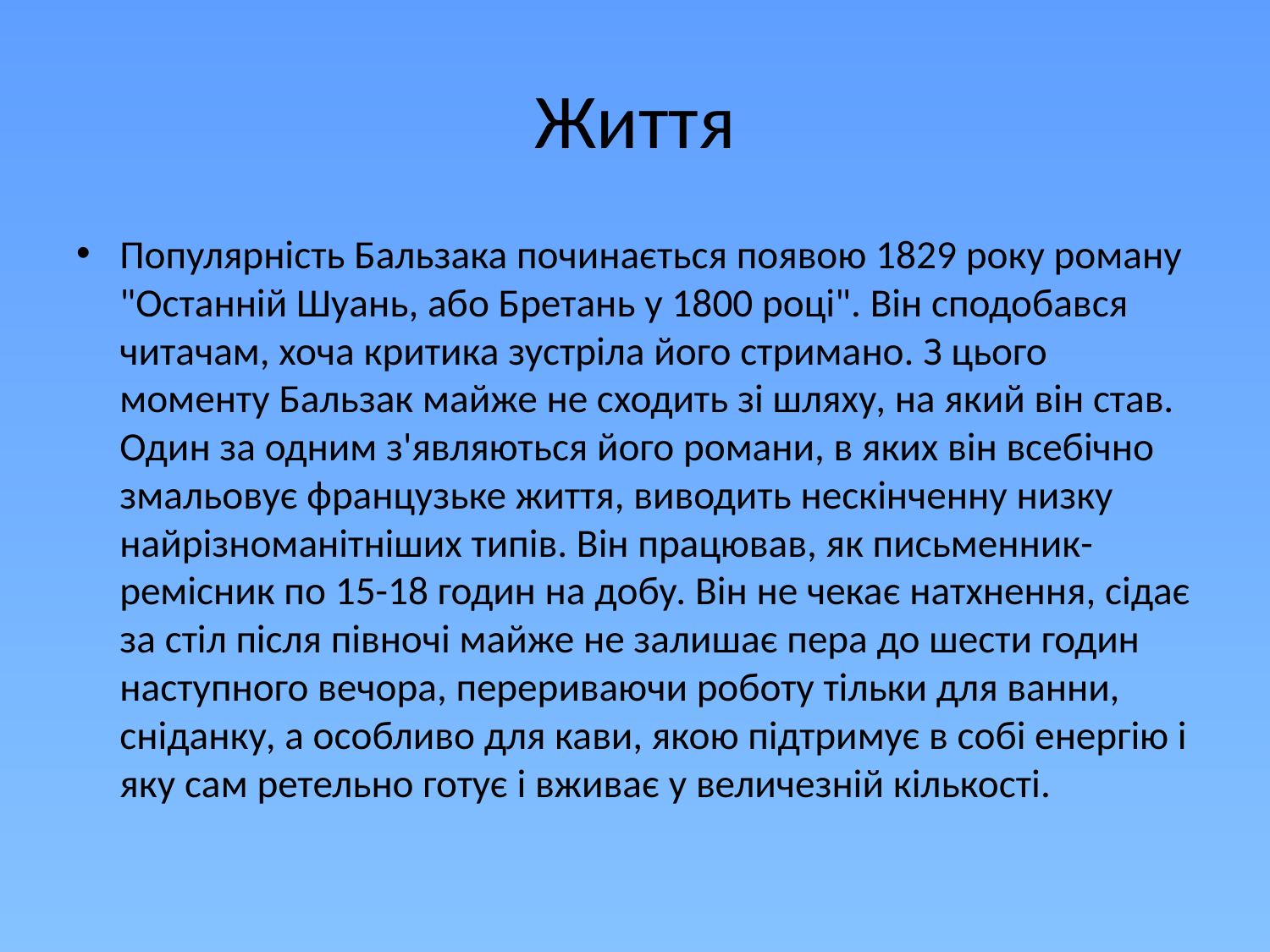

# Життя
Популярність Бальзака починається появою 1829 року роману "Останній Шуань, або Бретань у 1800 році". Він сподобався читачам, хоча критика зустріла його стримано. З цього моменту Бальзак майже не сходить зі шляху, на який він став. Один за одним з'являються його романи, в яких він всебічно змальовує французьке життя, виводить нескінченну низку найрізноманітніших типів. Він працював, як письменник-ремісник по 15-18 годин на добу. Він не чекає натхнення, сідає за стіл після півночі майже не залишає пера до шести годин наступного вечора, перериваючи роботу тільки для ванни, сніданку, а особливо для кави, якою підтримує в собі енергію і яку сам ретельно готує і вживає у величезній кількості.